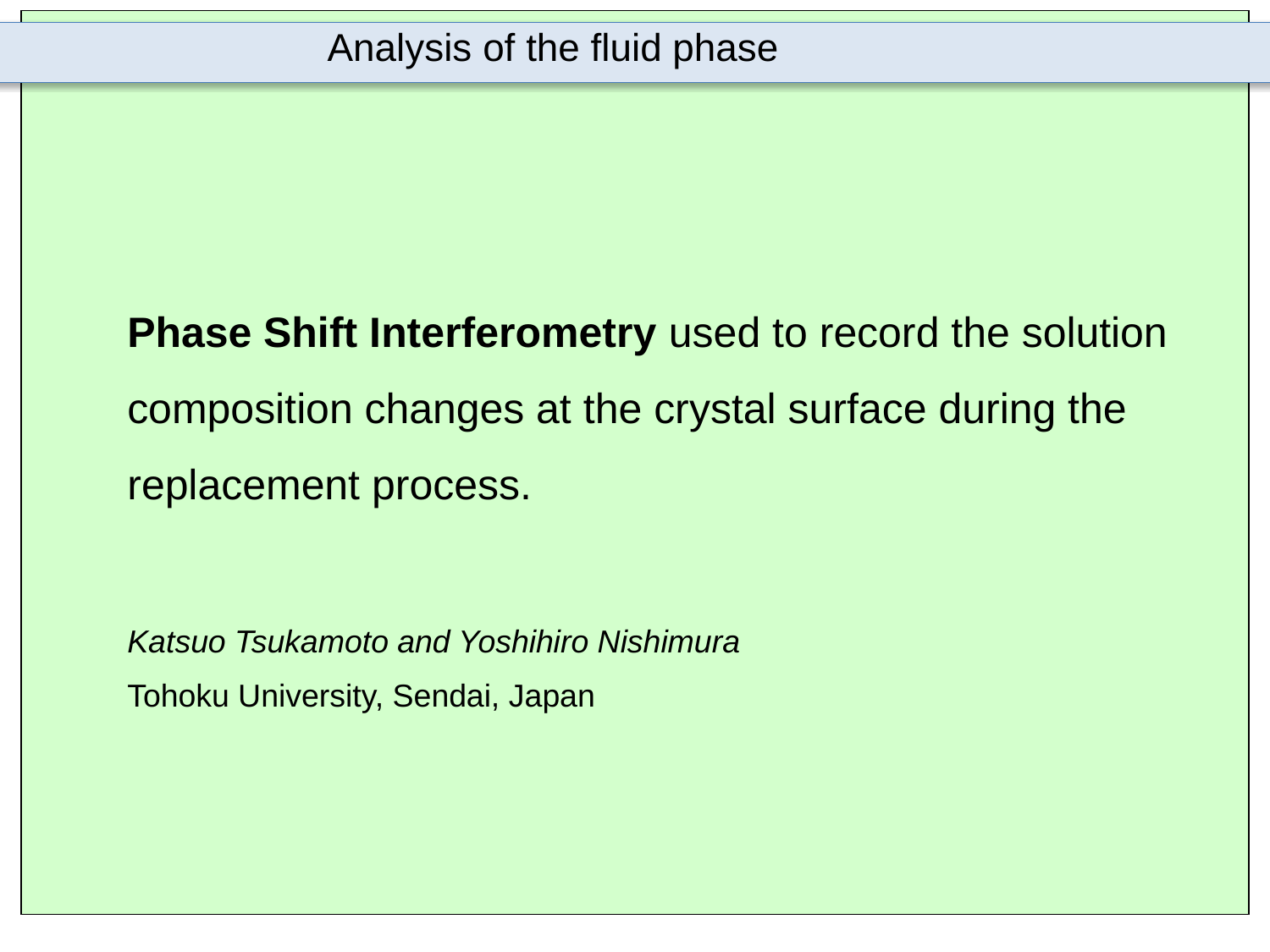

Analysis of the fluid phase

Phase Shift Interferometry used to record the solution composition changes at the crystal surface during the replacement process.

Katsuo Tsukamoto and Yoshihiro Nishimura
Tohoku University, Sendai, Japan